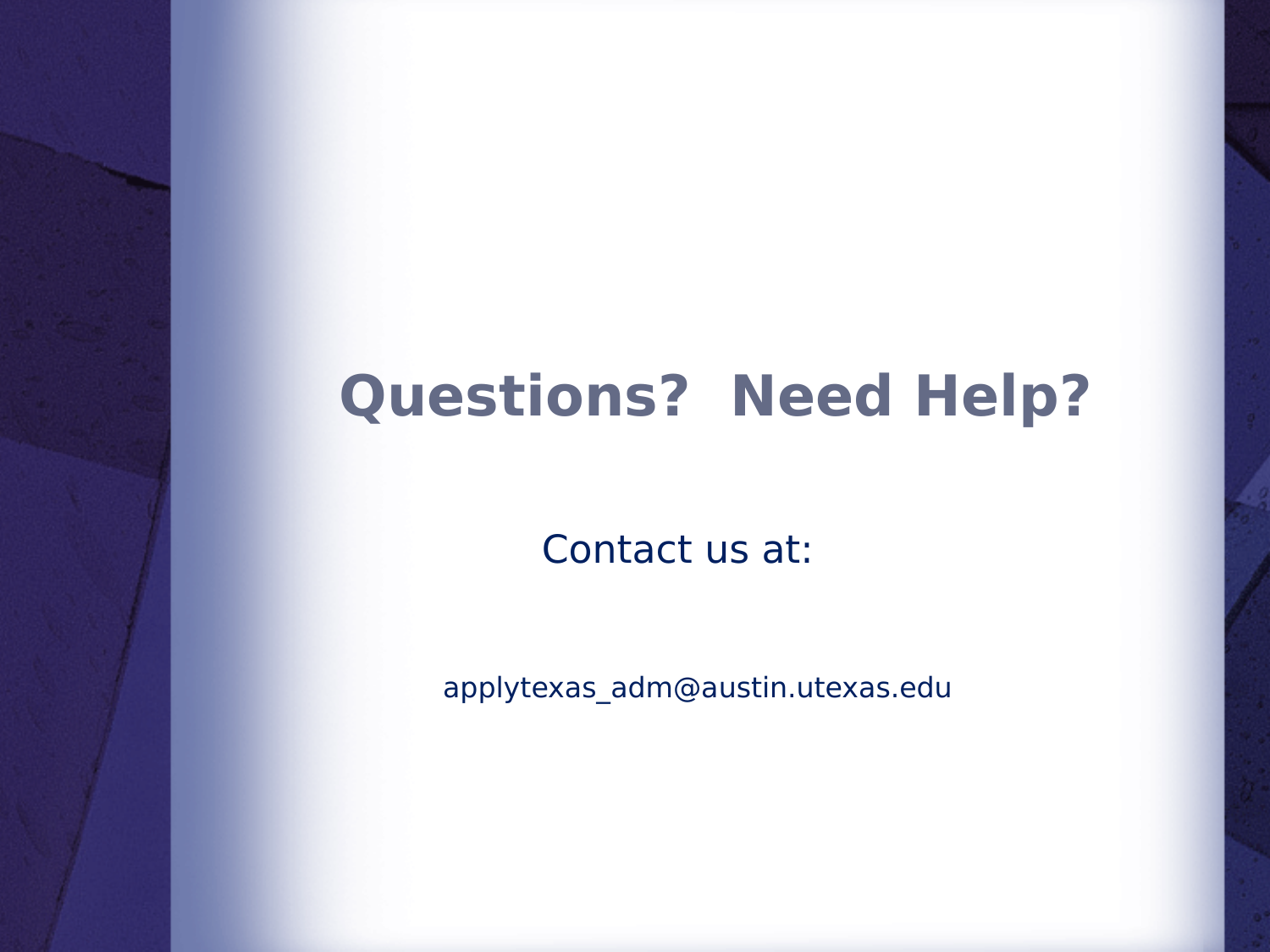

# Questions?  Need Help?
Contact us at:
applytexas_adm@austin.utexas.edu